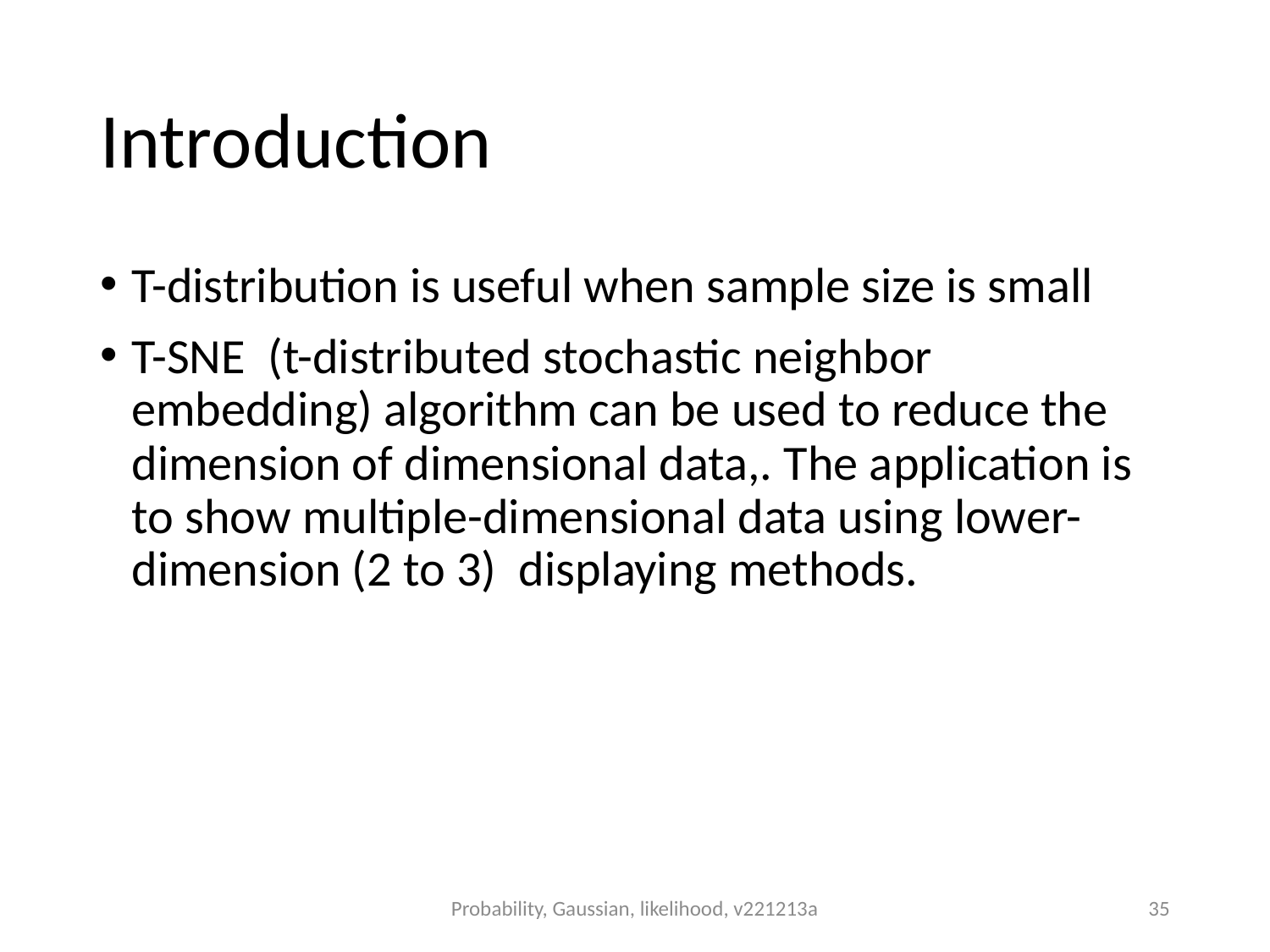

# Introduction
T-distribution is useful when sample size is small
T-SNE  (t-distributed stochastic neighbor embedding) algorithm can be used to reduce the dimension of dimensional data,. The application is to show multiple-dimensional data using lower-dimension (2 to 3)  displaying methods.
Probability, Gaussian, likelihood, v221213a
35